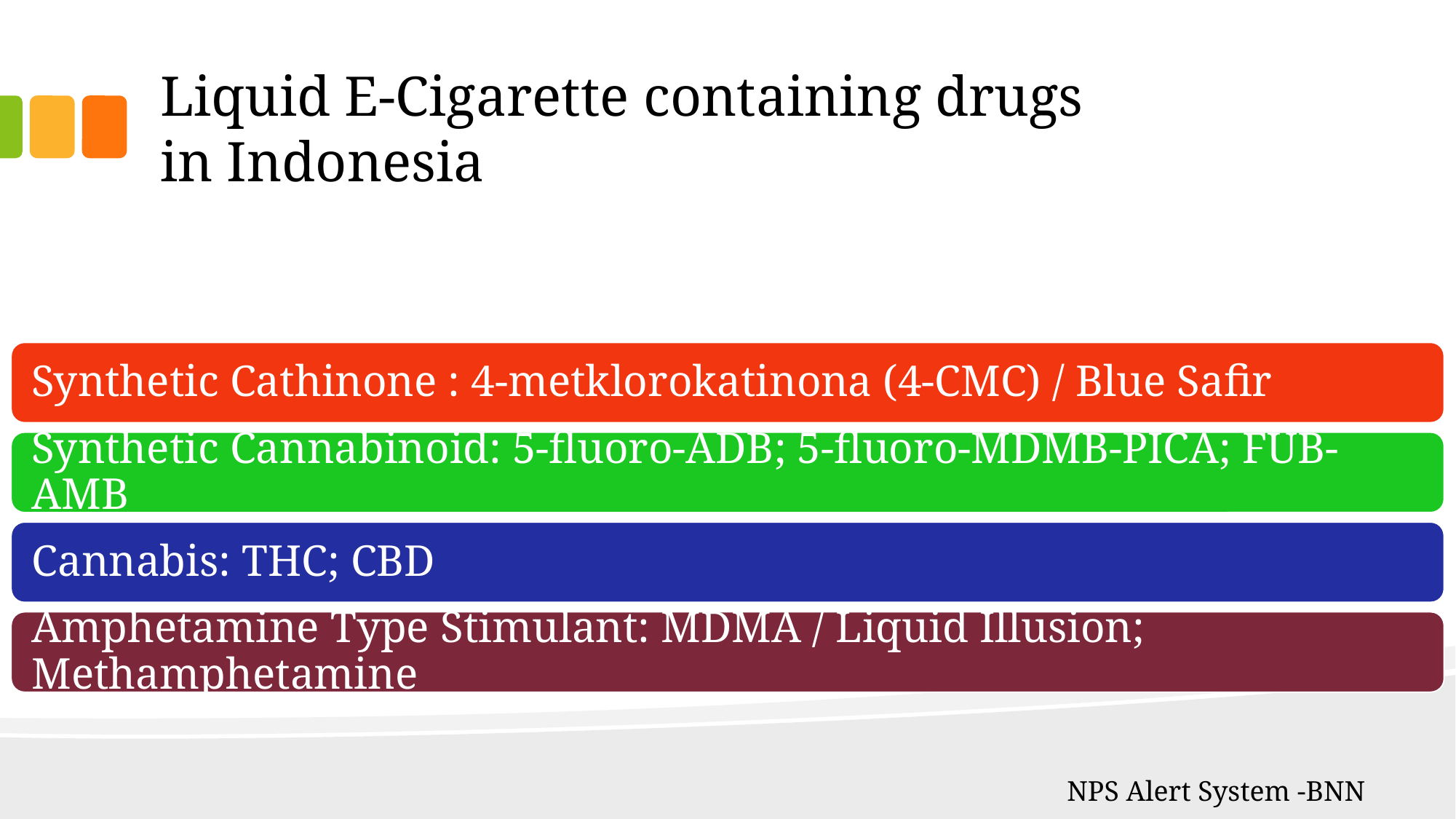

# Liquid E-Cigarette containing drugs in Indonesia
Synthetic Cathinone : 4-metklorokatinona (4-CMC) / Blue Safir
Synthetic Cannabinoid: 5-fluoro-ADB; 5-fluoro-MDMB-PICA; FUB-AMB
Cannabis: THC; CBD
Amphetamine Type Stimulant: MDMA / Liquid Illusion; Methamphetamine
NPS Alert System -BNN